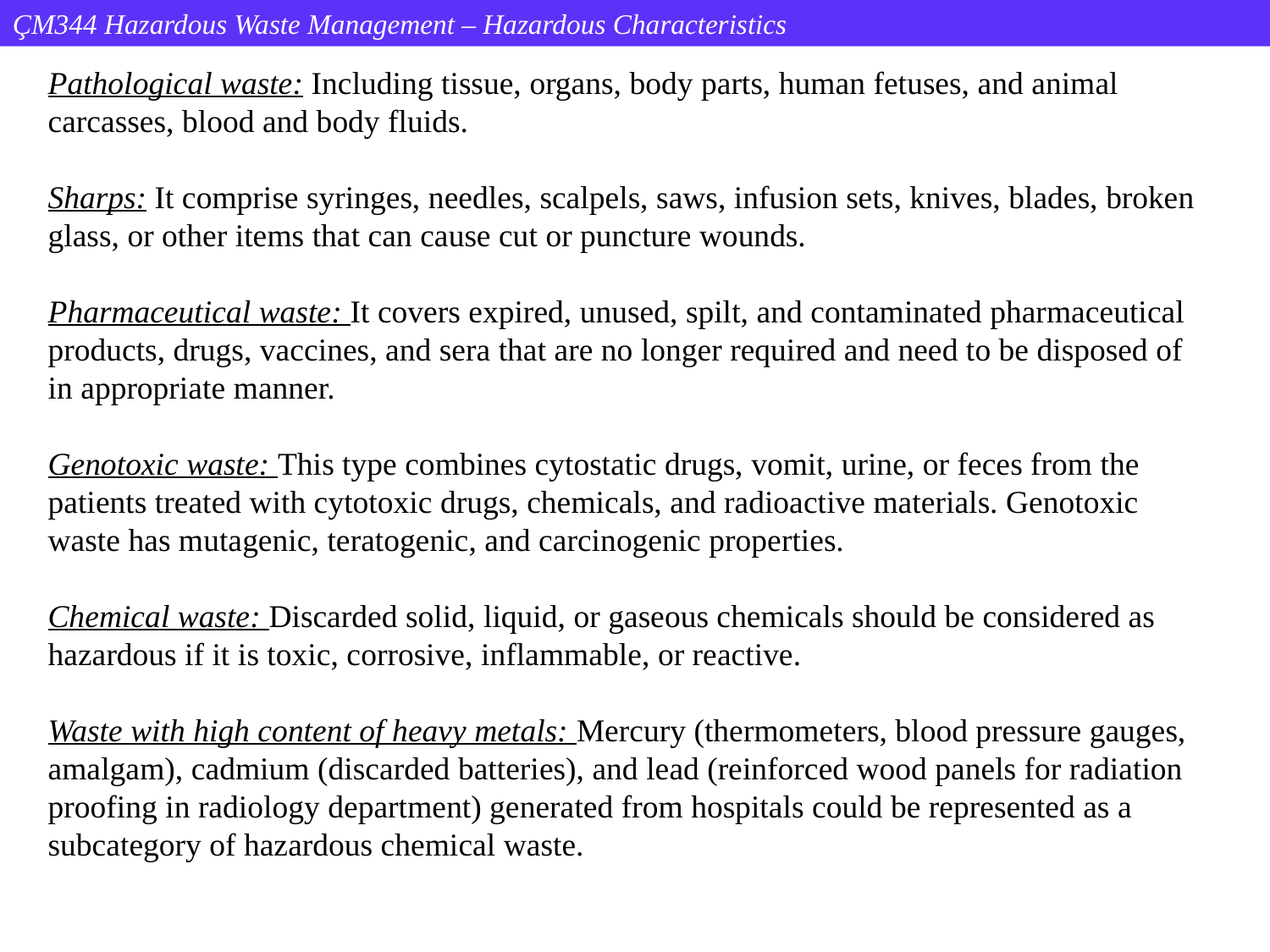

ÇM344 Hazardous Waste Management – Hazardous Characteristics
Pathological waste: Including tissue, organs, body parts, human fetuses, and animal
carcasses, blood and body fluids.

Sharps: It comprise syringes, needles, scalpels, saws, infusion sets, knives, blades, broken
glass, or other items that can cause cut or puncture wounds.

Pharmaceutical waste: It covers expired, unused, spilt, and contaminated pharmaceutical
products, drugs, vaccines, and sera that are no longer required and need to be disposed of
in appropriate manner.

Genotoxic waste: This type combines cytostatic drugs, vomit, urine, or feces from the
patients treated with cytotoxic drugs, chemicals, and radioactive materials. Genotoxic waste has mutagenic, teratogenic, and carcinogenic properties.

Chemical waste: Discarded solid, liquid, or gaseous chemicals should be considered as
hazardous if it is toxic, corrosive, inflammable, or reactive.

Waste with high content of heavy metals: Mercury (thermometers, blood pressure gauges,
amalgam), cadmium (discarded batteries), and lead (reinforced wood panels for radiation
proofing in radiology department) generated from hospitals could be represented as a
subcategory of hazardous chemical waste.